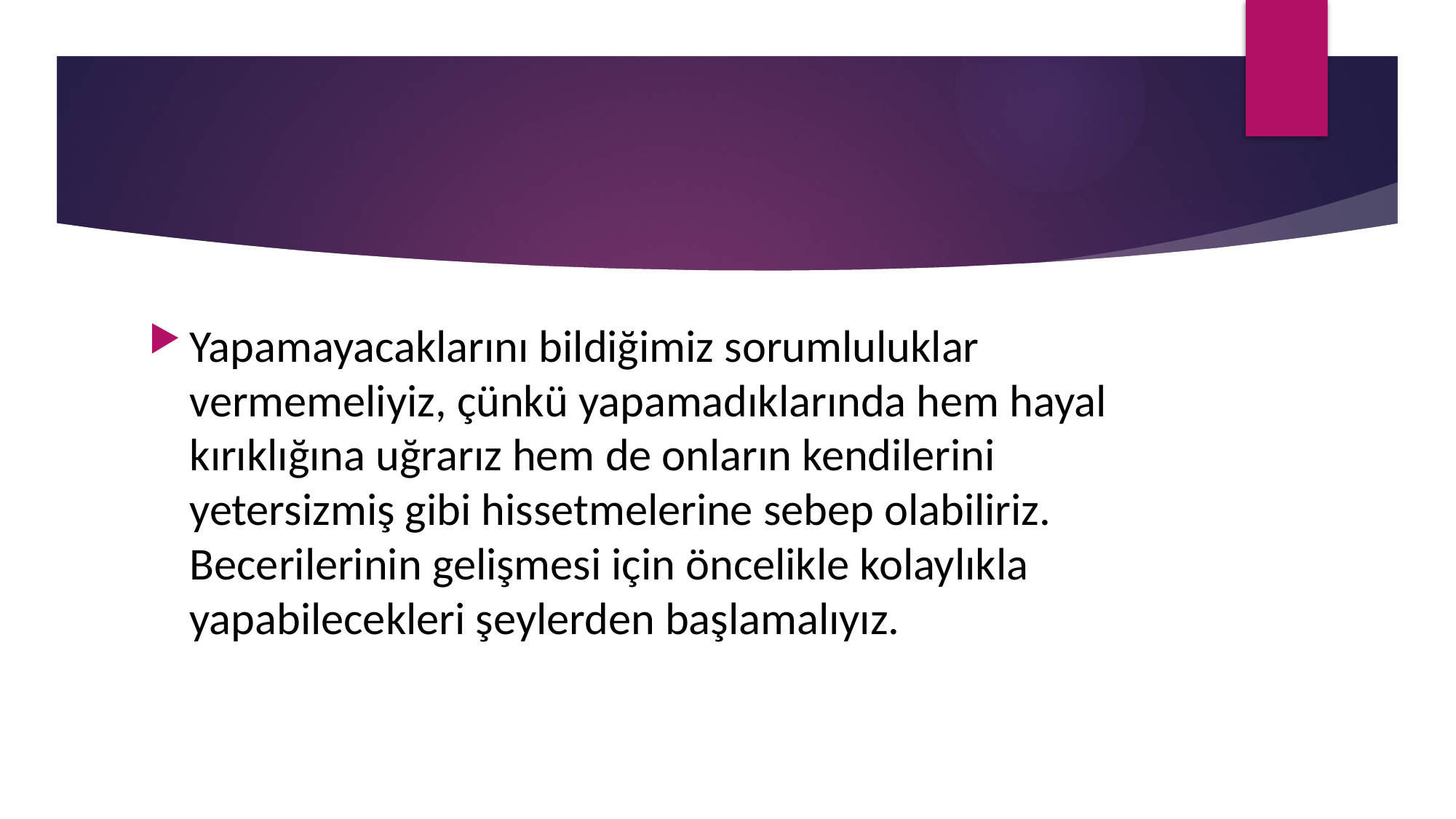

Yapamayacaklarını bildiğimiz sorumluluklar vermemeliyiz, çünkü yapamadıklarında hem hayal kırıklığına uğrarız hem de onların kendilerini yetersizmiş gibi hissetmelerine sebep olabiliriz. Becerilerinin gelişmesi için öncelikle kolaylıkla yapabilecekleri şeylerden başlamalıyız.